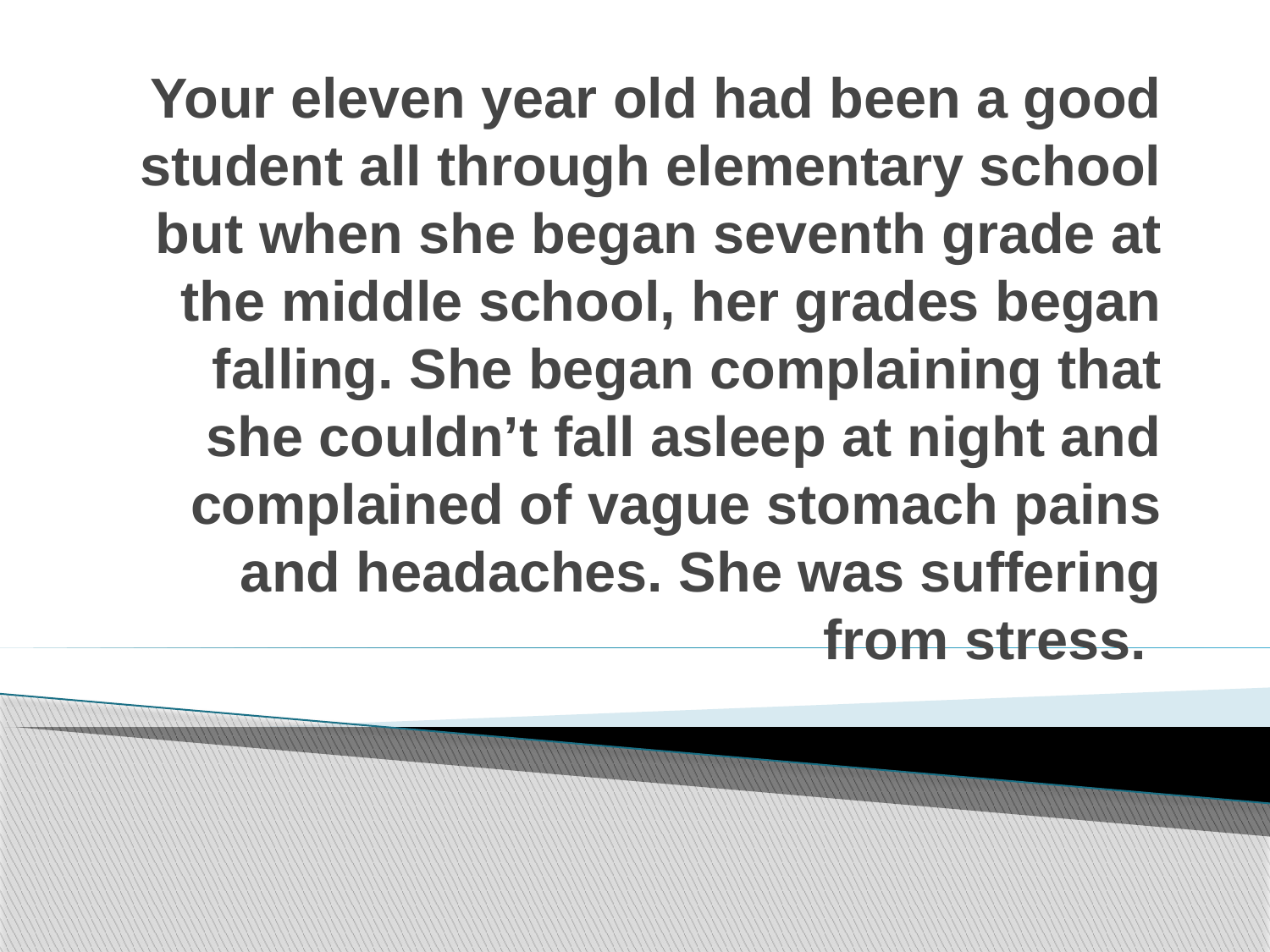

# Your eleven year old had been a good student all through elementary school but when she began seventh grade at the middle school, her grades began falling. She began complaining that she couldn’t fall asleep at night and complained of vague stomach pains and headaches. She was suffering from stress.